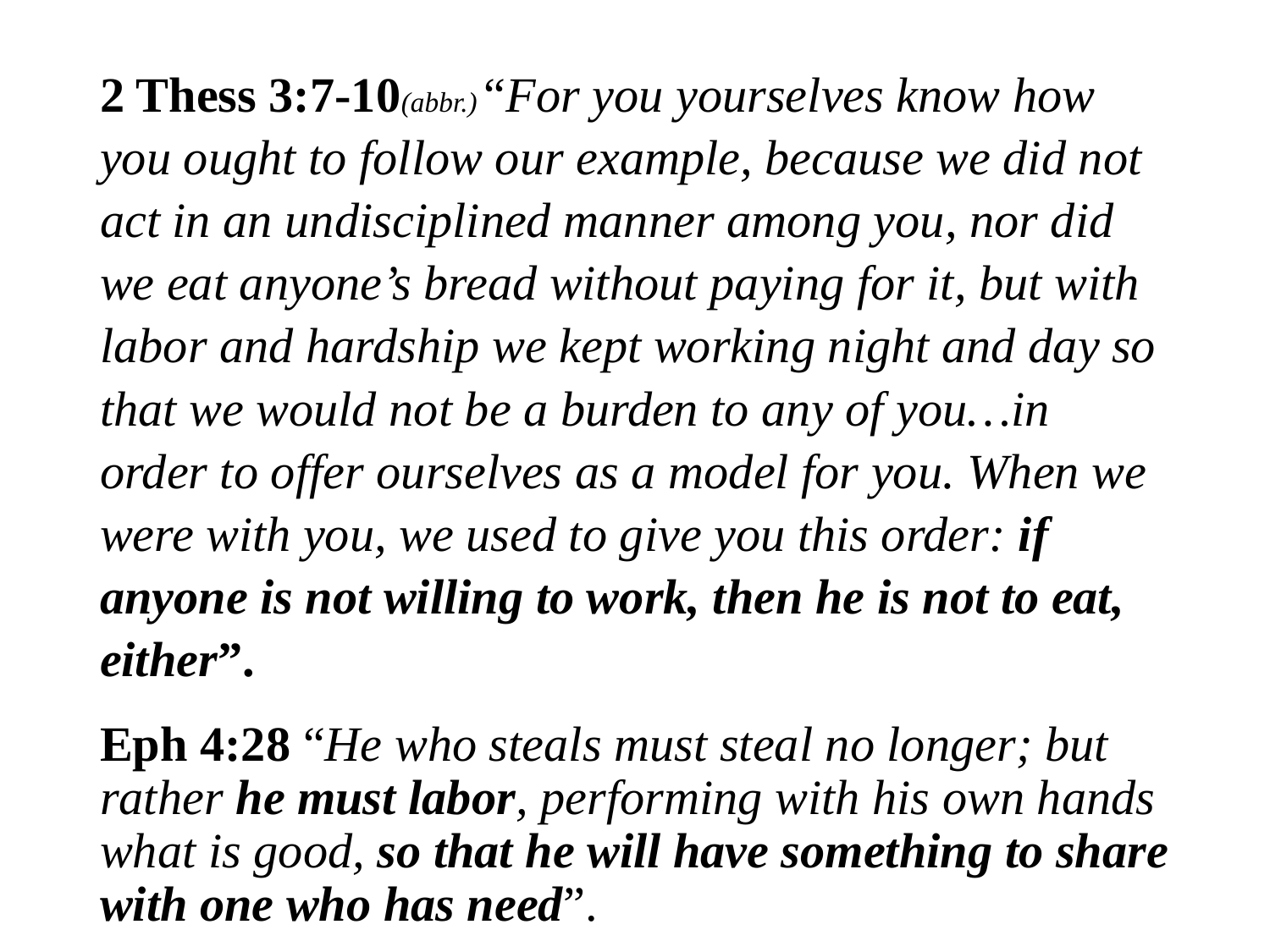

#
2 Thess 3:7-10(abbr.) “For you yourselves know how you ought to follow our example, because we did not act in an undisciplined manner among you, nor did we eat anyone’s bread without paying for it, but with labor and hardship we kept working night and day so that we would not be a burden to any of you…in order to offer ourselves as a model for you. When we were with you, we used to give you this order: if anyone is not willing to work, then he is not to eat, either”.
Eph 4:28 “He who steals must steal no longer; but rather he must labor, performing with his own hands what is good, so that he will have something to share with one who has need”.